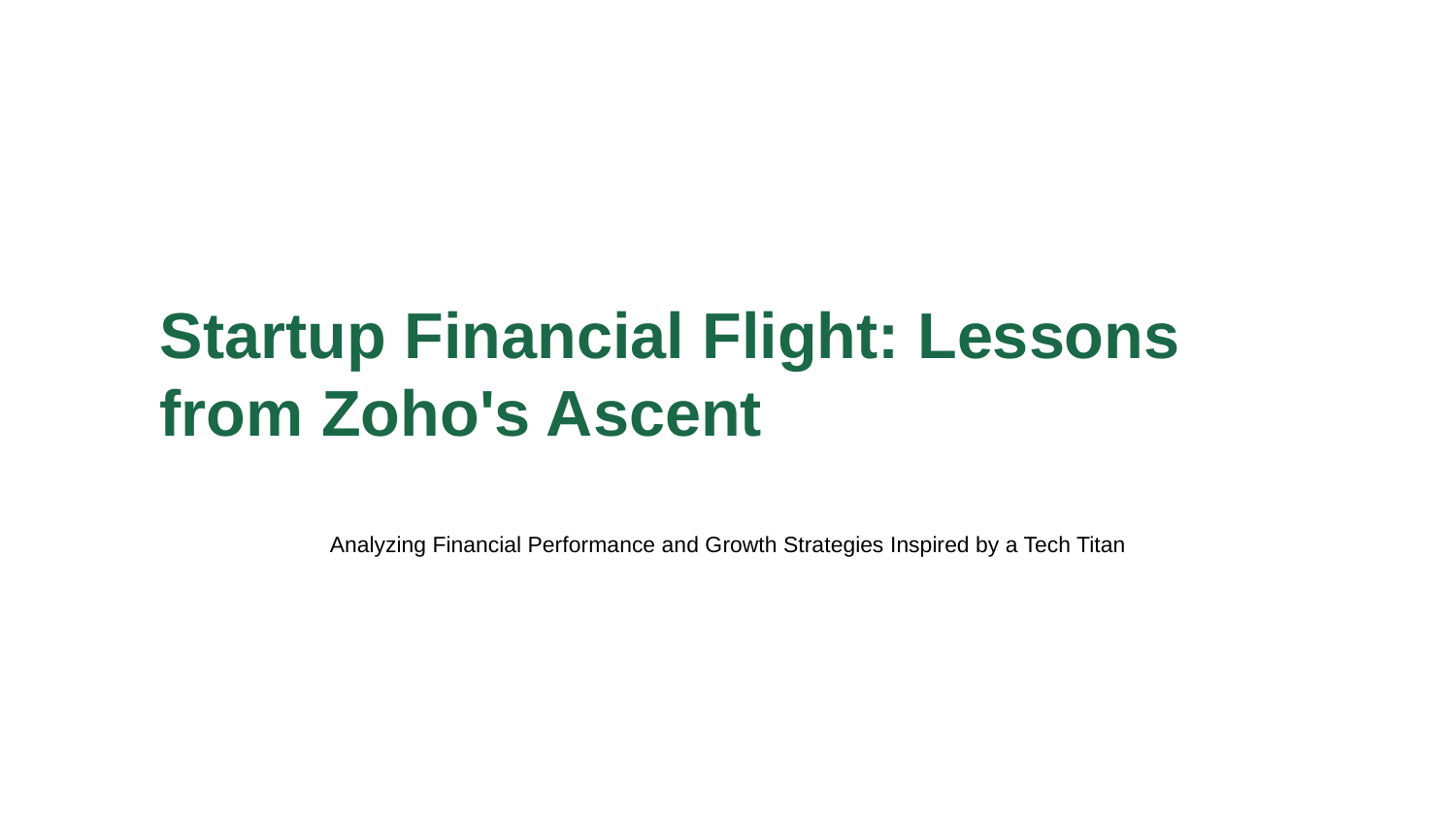

Startup Financial Flight: Lessons from Zoho's Ascent

Analyzing Financial Performance and Growth Strategies Inspired by a Tech Titan